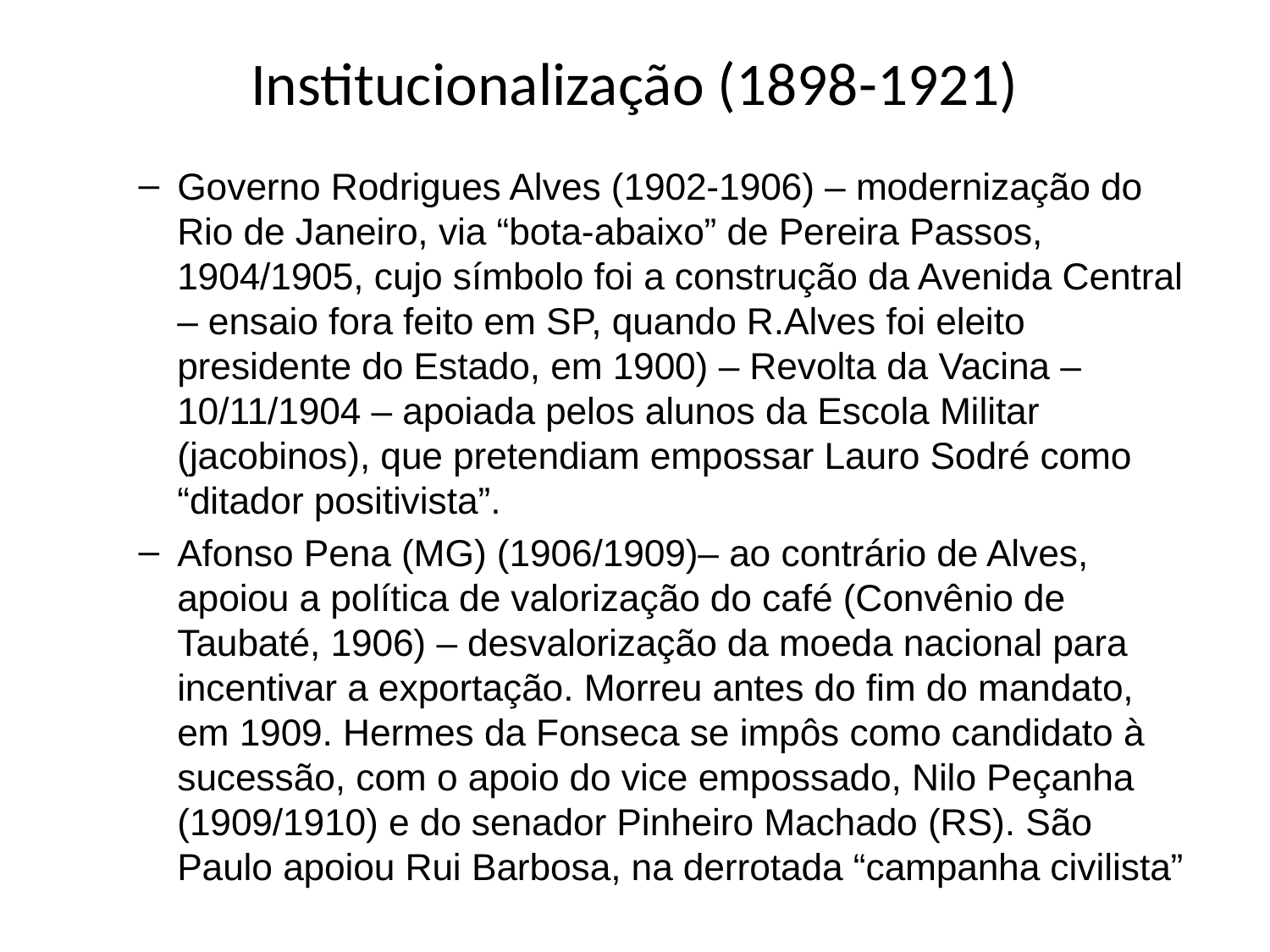

# Institucionalização (1898-1921)
Governo Rodrigues Alves (1902-1906) – modernização do Rio de Janeiro, via “bota-abaixo” de Pereira Passos, 1904/1905, cujo símbolo foi a construção da Avenida Central – ensaio fora feito em SP, quando R.Alves foi eleito presidente do Estado, em 1900) – Revolta da Vacina – 10/11/1904 – apoiada pelos alunos da Escola Militar (jacobinos), que pretendiam empossar Lauro Sodré como “ditador positivista”.
Afonso Pena (MG) (1906/1909)– ao contrário de Alves, apoiou a política de valorização do café (Convênio de Taubaté, 1906) – desvalorização da moeda nacional para incentivar a exportação. Morreu antes do fim do mandato, em 1909. Hermes da Fonseca se impôs como candidato à sucessão, com o apoio do vice empossado, Nilo Peçanha (1909/1910) e do senador Pinheiro Machado (RS). São Paulo apoiou Rui Barbosa, na derrotada “campanha civilista”